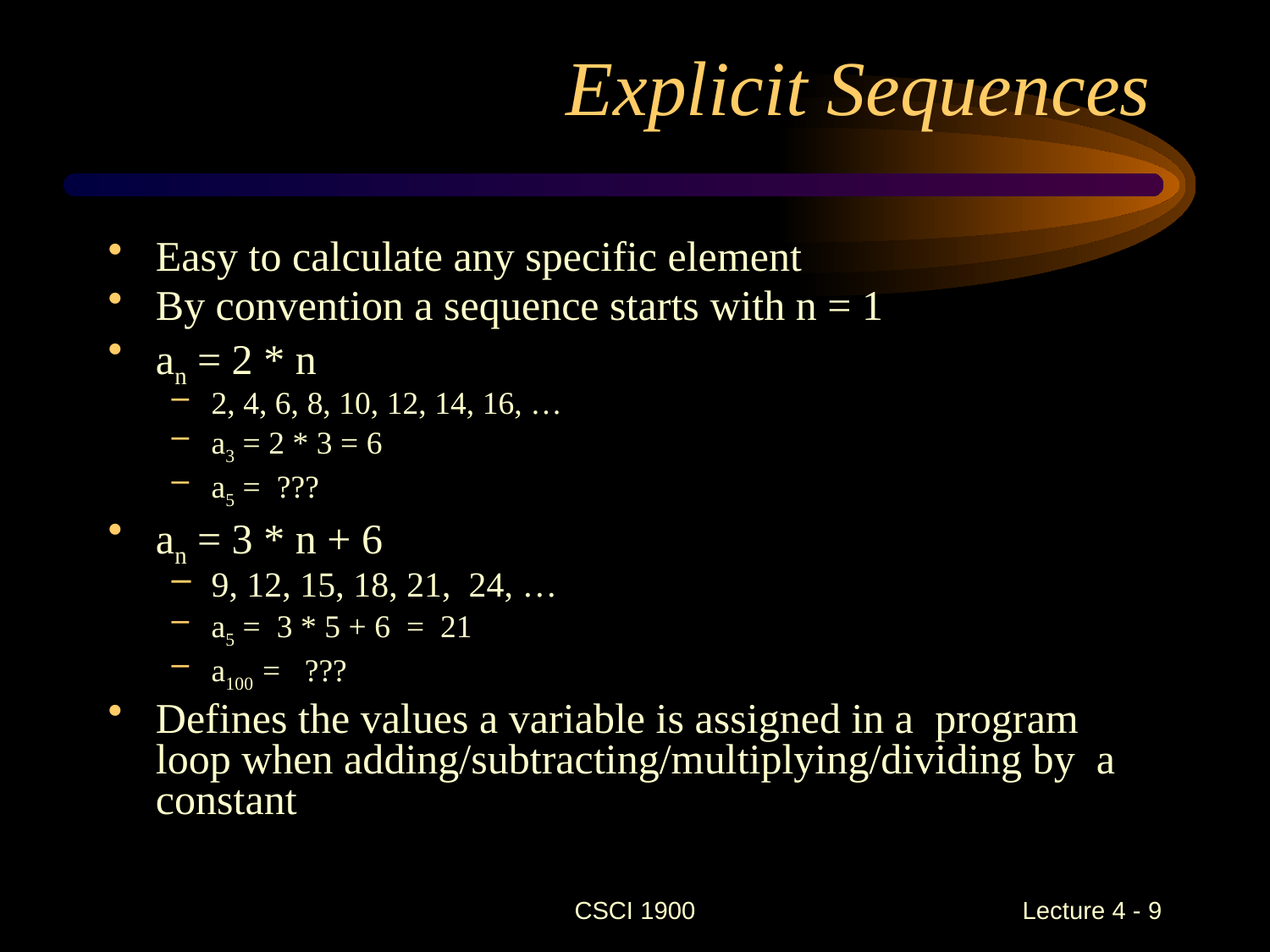

# Explicit Sequences
Easy to calculate any specific element
By convention a sequence starts with n = 1
an = 2 * n
2, 4, 6, 8, 10, 12, 14, 16, …
a3 = 2 * 3 = 6
a5 =  ???
an = 3 * n + 6
9, 12, 15, 18, 21,  24, …
a5 =  3 * 5 + 6  =  21
a100  =   ???
Defines the values a variable is assigned in a  program loop when adding/subtracting/multiplying/dividing by  a constant

CSCI 1900
 Lecture 4 - 9